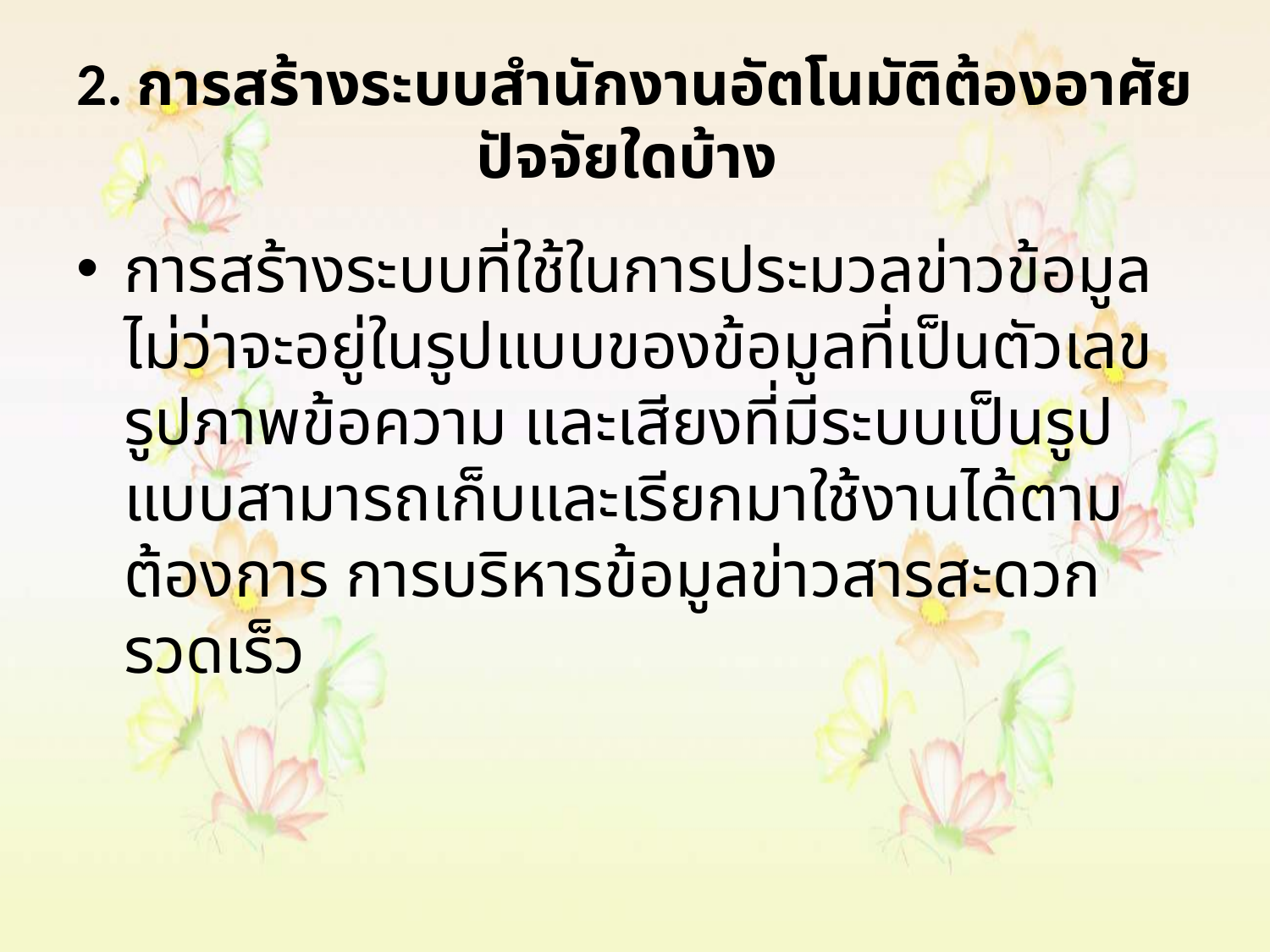

# 2. การสร้างระบบสำนักงานอัตโนมัติต้องอาศัยปัจจัยใดบ้าง
การสร้างระบบที่ใช้ในการประมวลข่าวข้อมูลไม่ว่าจะอยู่ในรูปแบบของข้อมูลที่เป็นตัวเลข รูปภาพข้อความ และเสียงที่มีระบบเป็นรูปแบบสามารถเก็บและเรียกมาใช้งานได้ตามต้องการ การบริหารข้อมูลข่าวสารสะดวกรวดเร็ว